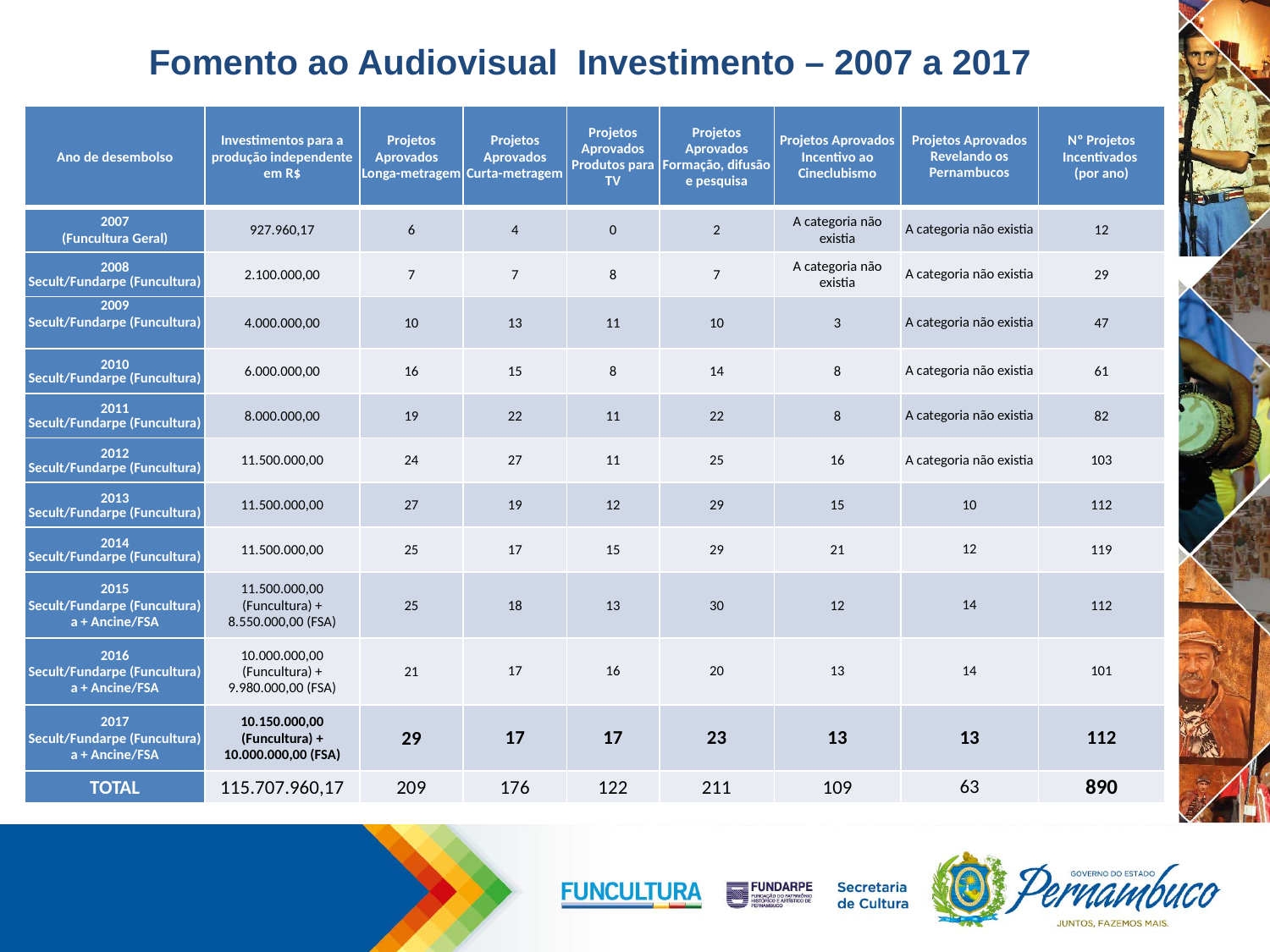

# Fomento ao Audiovisual  Investimento – 2007 a 2017
| Ano de desembolso | Investimentos para a produção independente em R$ | Projetos Aprovados Longa-metragem | Projetos Aprovados Curta-metragem | Projetos Aprovados Produtos para TV | Projetos Aprovados Formação, difusão e pesquisa | Projetos Aprovados Incentivo ao Cineclubismo | Projetos Aprovados Revelando os Pernambucos | Nº Projetos Incentivados (por ano) |
| --- | --- | --- | --- | --- | --- | --- | --- | --- |
| 2007 (Funcultura Geral) | 927.960,17 | 6 | 4 | 0 | 2 | A categoria não existia | A categoria não existia | 12 |
| 2008 Secult/Fundarpe (Funcultura) | 2.100.000,00 | 7 | 7 | 8 | 7 | A categoria não existia | A categoria não existia | 29 |
| 2009 Secult/Fundarpe (Funcultura) | 4.000.000,00 | 10 | 13 | 11 | 10 | 3 | A categoria não existia | 47 |
| 2010 Secult/Fundarpe (Funcultura) | 6.000.000,00 | 16 | 15 | 8 | 14 | 8 | A categoria não existia | 61 |
| 2011 Secult/Fundarpe (Funcultura) | 8.000.000,00 | 19 | 22 | 11 | 22 | 8 | A categoria não existia | 82 |
| 2012 Secult/Fundarpe (Funcultura) | 11.500.000,00 | 24 | 27 | 11 | 25 | 16 | A categoria não existia | 103 |
| 2013 Secult/Fundarpe (Funcultura) | 11.500.000,00 | 27 | 19 | 12 | 29 | 15 | 10 | 112 |
| 2014 Secult/Fundarpe (Funcultura) | 11.500.000,00 | 25 | 17 | 15 | 29 | 21 | 12 | 119 |
| 2015 Secult/Fundarpe (Funcultura) a + Ancine/FSA | 11.500.000,00 (Funcultura) + 8.550.000,00 (FSA) | 25 | 18 | 13 | 30 | 12 | 14 | 112 |
| 2016 Secult/Fundarpe (Funcultura) a + Ancine/FSA | 10.000.000,00 (Funcultura) + 9.980.000,00 (FSA) | 21 | 17 | 16 | 20 | 13 | 14 | 101 |
| 2017 Secult/Fundarpe (Funcultura) a + Ancine/FSA | 10.150.000,00 (Funcultura) + 10.000.000,00 (FSA) | 29 | 17 | 17 | 23 | 13 | 13 | 112 |
| TOTAL | 115.707.960,17 | 209 | 176 | 122 | 211 | 109 | 63 | 890 |